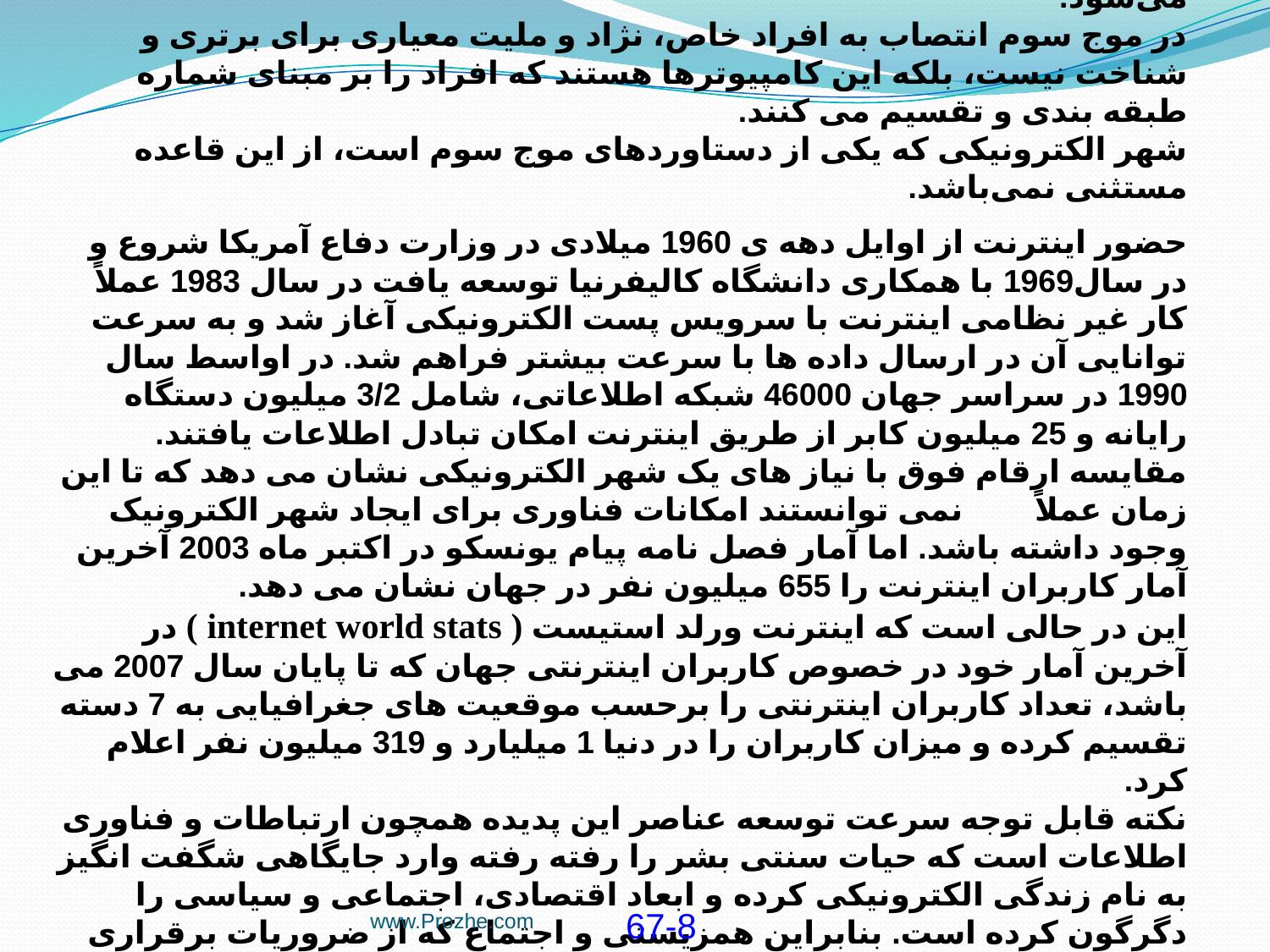

به عبارت ديگر، افراد ديگر به واسطه نام اجداديشان شناخته نمى‌شوند، بلکه هر فرد داراى هويتى مستقل است که اين هويت در قالب ارقام خلاصه مى‌شود.
در موج سوم انتصاب به افراد خاص، نژاد و مليت معيارى براى برترى و شناخت نيست، بلکه اين کامپيوترها هستند که افراد را بر مبناى شماره طبقه بندى و تقسيم مى کنند.
شهر الکترونيکى که يکى از دستاوردهاى موج سوم است، از اين قاعده مستثنى نمى‌باشد.

حضور اینترنت از اوایل دهه ی 1960 میلادی در وزارت دفاع آمریکا شروع و در سال1969 با همکاری دانشگاه کالیفرنیا توسعه یافت در سال 1983 عملاً کار غیر نظامی اینترنت با سرویس پست الکترونیکی آغاز شد و به سرعت توانایی آن در ارسال داده ها با سرعت بیشتر فراهم شد. در اواسط سال 1990 در سراسر جهان 46000 شبکه اطلاعاتی، شامل 3/2 میلیون دستگاه رایانه و 25 میلیون کابر از طریق اینترنت امکان تبادل اطلاعات یافتند. مقایسه ارقام فوق با نیاز های یک شهر الکترونیکی نشان می دهد که تا این زمان عملاً        نمی توانستند امکانات فناوری برای ایجاد شهر الکترونیک وجود داشته باشد. اما آمار فصل نامه پیام یونسکو در اکتبر ماه 2003 آخرین آمار کاربران اینترنت را 655 میلیون نفر در جهان نشان می دهد.
این در حالی است که اینترنت ورلد استیست ( internet world stats ) در آخرين آمار خود در خصوص كاربران اينترنتی جهان که تا پایان سال 2007 می باشد، تعداد كاربران اينترنتی را برحسب موقعيت های جغرافيايی به 7 دسته تقسيم كرده و ميزان كاربران را در دنيا 1 ميليارد و 319 ميليون نفر اعلام كرد.
نکته قابل توجه سرعت توسعه عناصر این پدیده همچون ارتباطات و فناوری اطلاعات است که حیات سنتی بشر را رفته رفته وارد جایگاهی شگفت انگیز به نام زندگی الکترونیکی کرده و ابعاد اقتصادی، اجتماعی و سیاسی را دگرگون کرده است. بنابراین همزیستی و اجتماع که از ضروریات برقراری ارتباطات به عنوان اصول اولیه جامع اطلاعاتی است در محلی به نام شهرالکترونیکی جلوه گر می شود.

www.Prozhe.com
67-8